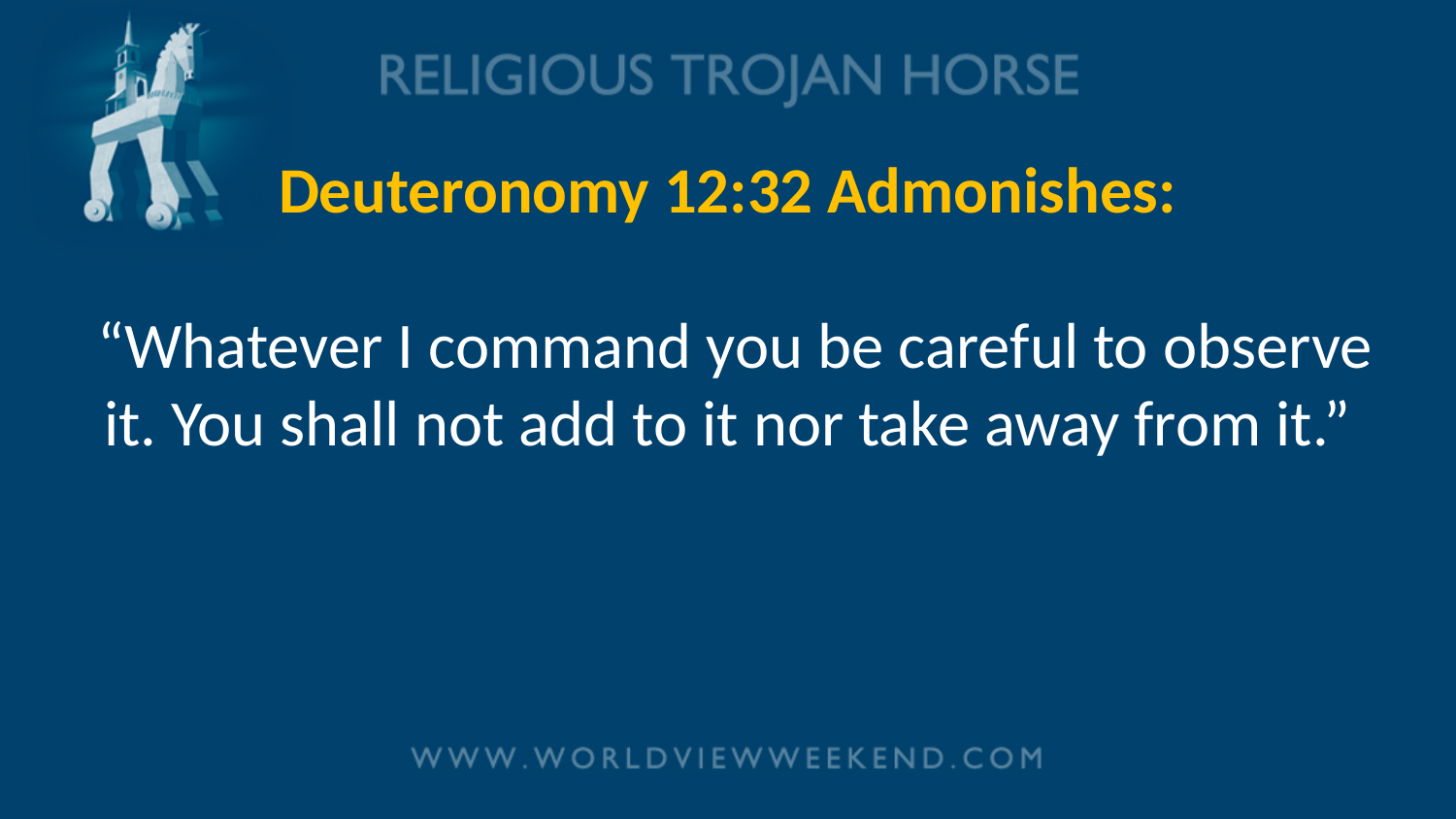

# Deuteronomy 12:32 Admonishes: “Whatever I command you be careful to observe it. You shall not add to it nor take away from it.”